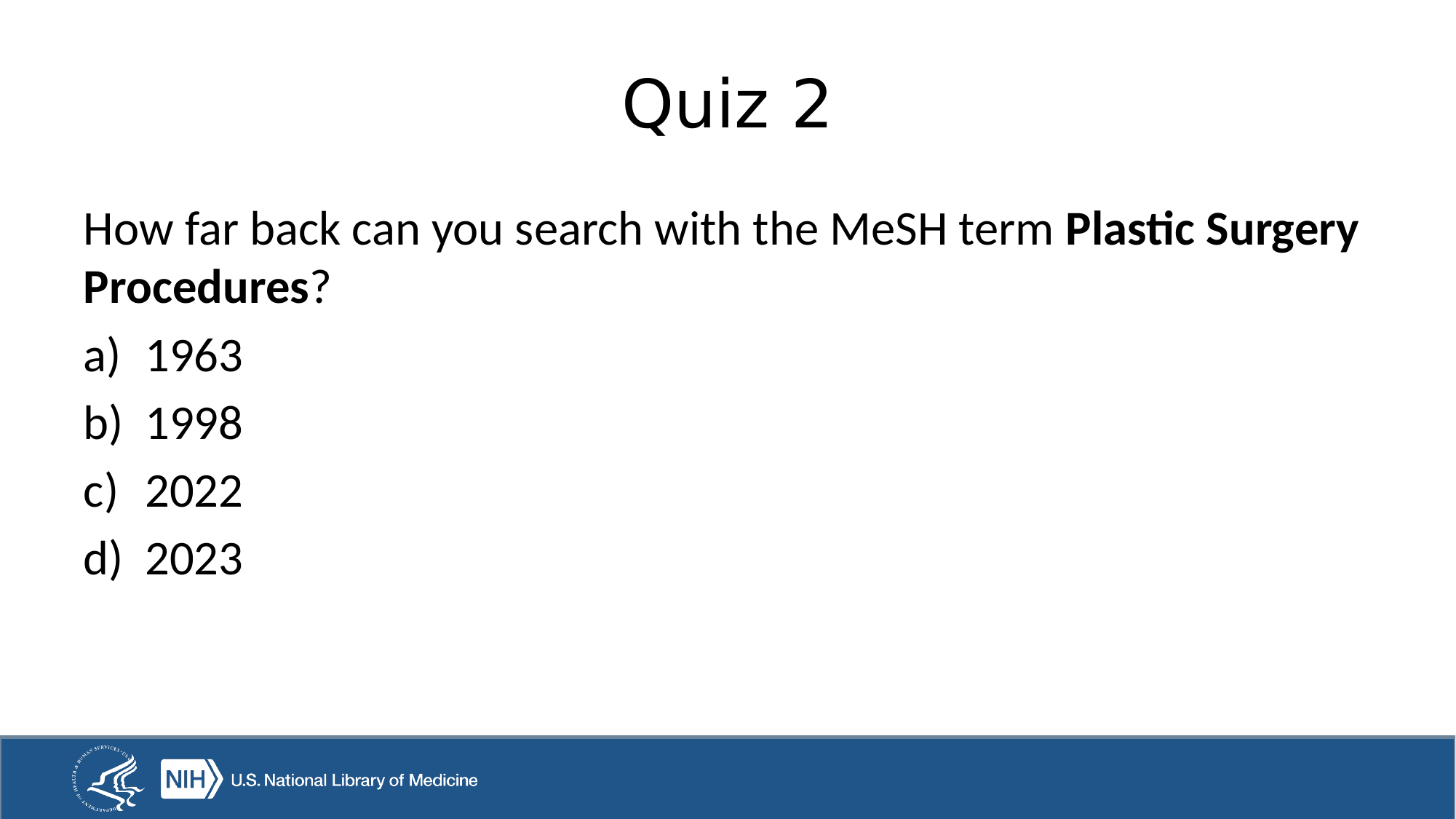

# Quiz 2
How far back can you search with the MeSH term Plastic Surgery Procedures?
1963
1998
2022
2023